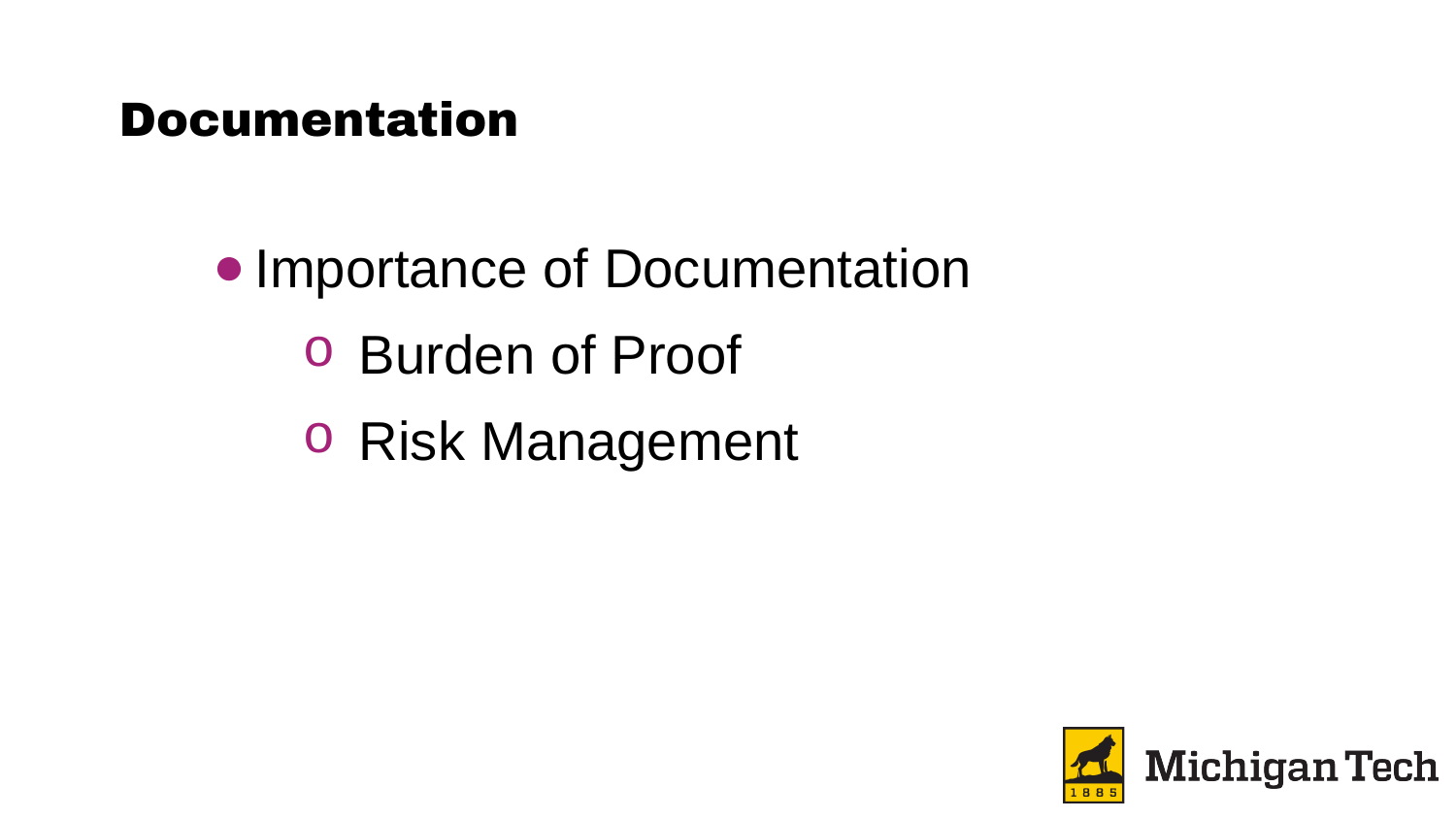

# Documentation
Importance of Documentation
Burden of Proof
Risk Management